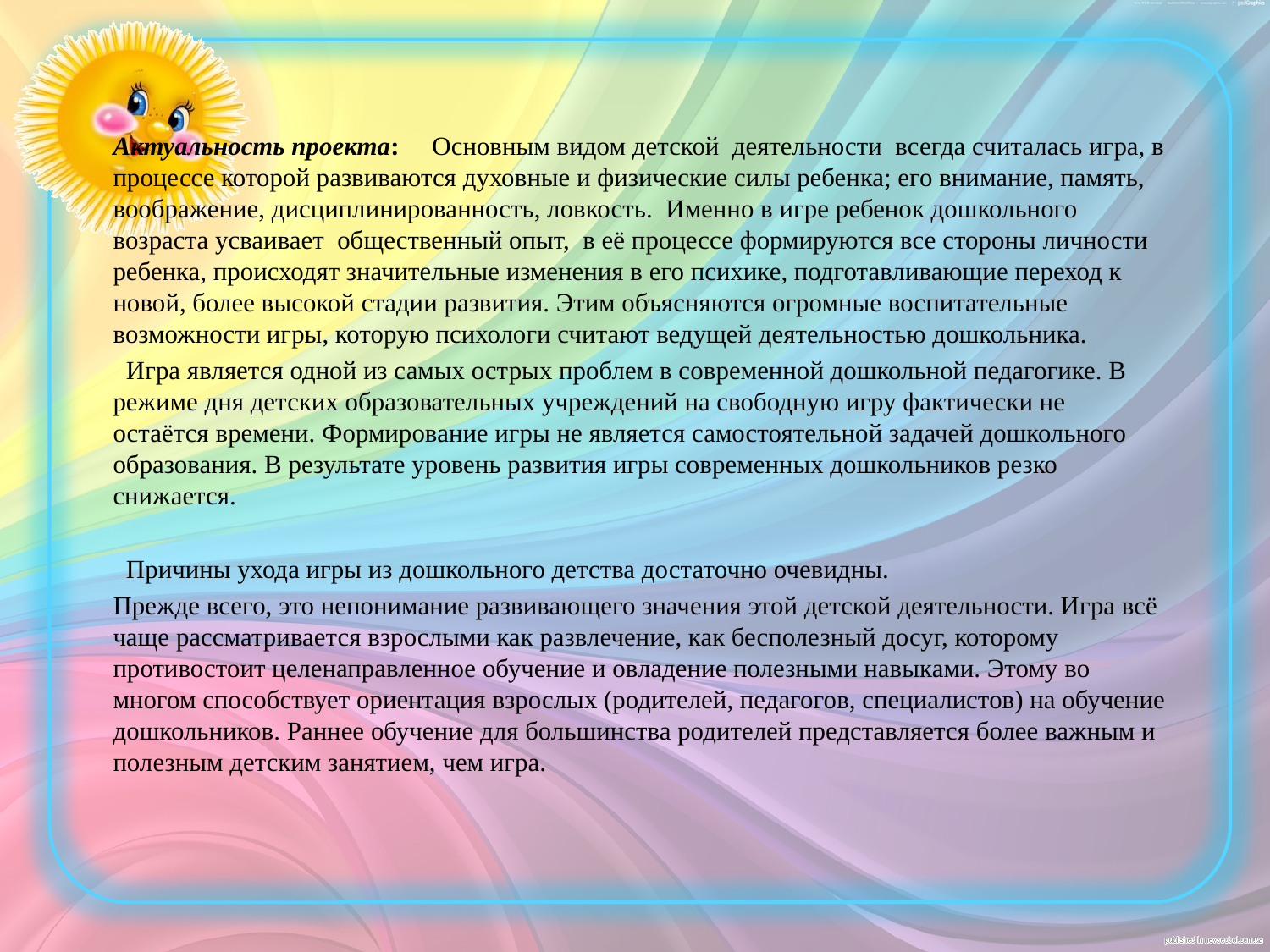

Актуальность проекта:     Основным видом детской  деятельности  всегда считалась игра, в процессе которой развиваются духовные и физические силы ребенка; его внимание, память, воображение, дисциплинированность, ловкость.  Именно в игре ребенок дошкольного возраста усваивает  общественный опыт,  в её процессе формируются все стороны личности ребенка, происходят значительные изменения в его психике, подготавливающие переход к новой, более высокой стадии развития. Этим объясняются огромные воспитательные возможности игры, которую психологи считают ведущей деятельностью дошкольника.
  Игра является одной из самых острых проблем в современной дошкольной педагогике. В режиме дня детских образовательных учреждений на свободную игру фактически не остаётся времени. Формирование игры не является самостоятельной задачей дошкольного образования. В результате уровень развития игры современных дошкольников резко снижается.

  Причины ухода игры из дошкольного детства достаточно очевидны.
Прежде всего, это непонимание развивающего значения этой детской деятельности. Игра всё чаще рассматривается взрослыми как развлечение, как бесполезный досуг, которому противостоит целенаправленное обучение и овладение полезными навыками. Этому во многом способствует ориентация взрослых (родителей, педагогов, специалистов) на обучение дошкольников. Раннее обучение для большинства родителей представляется более важным и полезным детским занятием, чем игра.

#